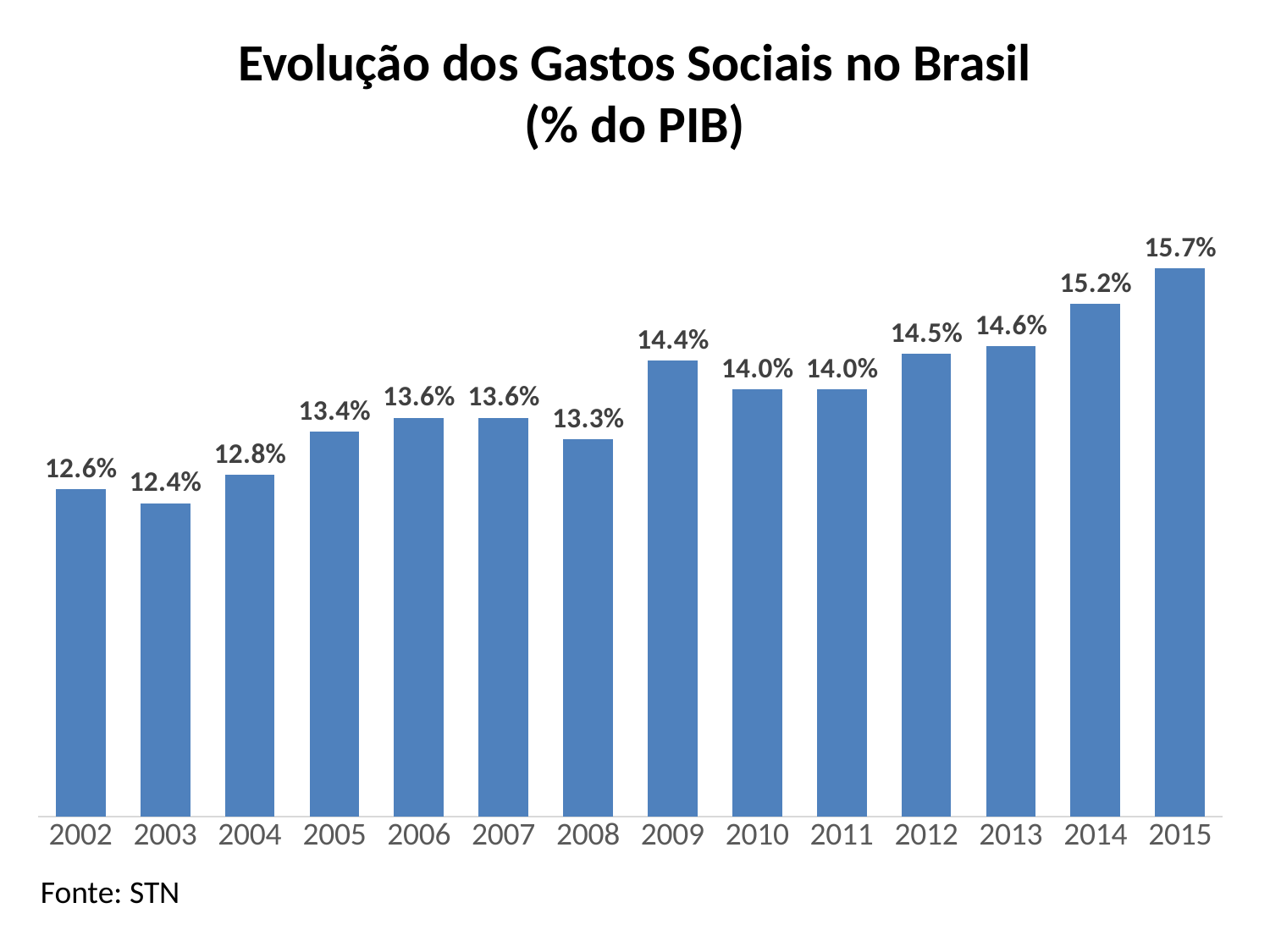

# Evolução dos Gastos Sociais no Brasil (% do PIB)

### Chart

| Category |  |
|---|---|
| 2002 | 0.126 |
| 2003 | 0.12400000000000004 |
| 2004 | 0.128 |
| 2005 | 0.134 |
| 2006 | 0.136 |
| 2007 | 0.136 |
| 2008 | 0.133 |
| 2009 | 0.14400000000000004 |
| 2010 | 0.14 |
| 2011 | 0.14 |
| 2012 | 0.14500000000000007 |
| 2013 | 0.14600000000000007 |
| 2014 | 0.15200000000000008 |
| 2015 | 0.15700000000000008 |
Fonte: STN